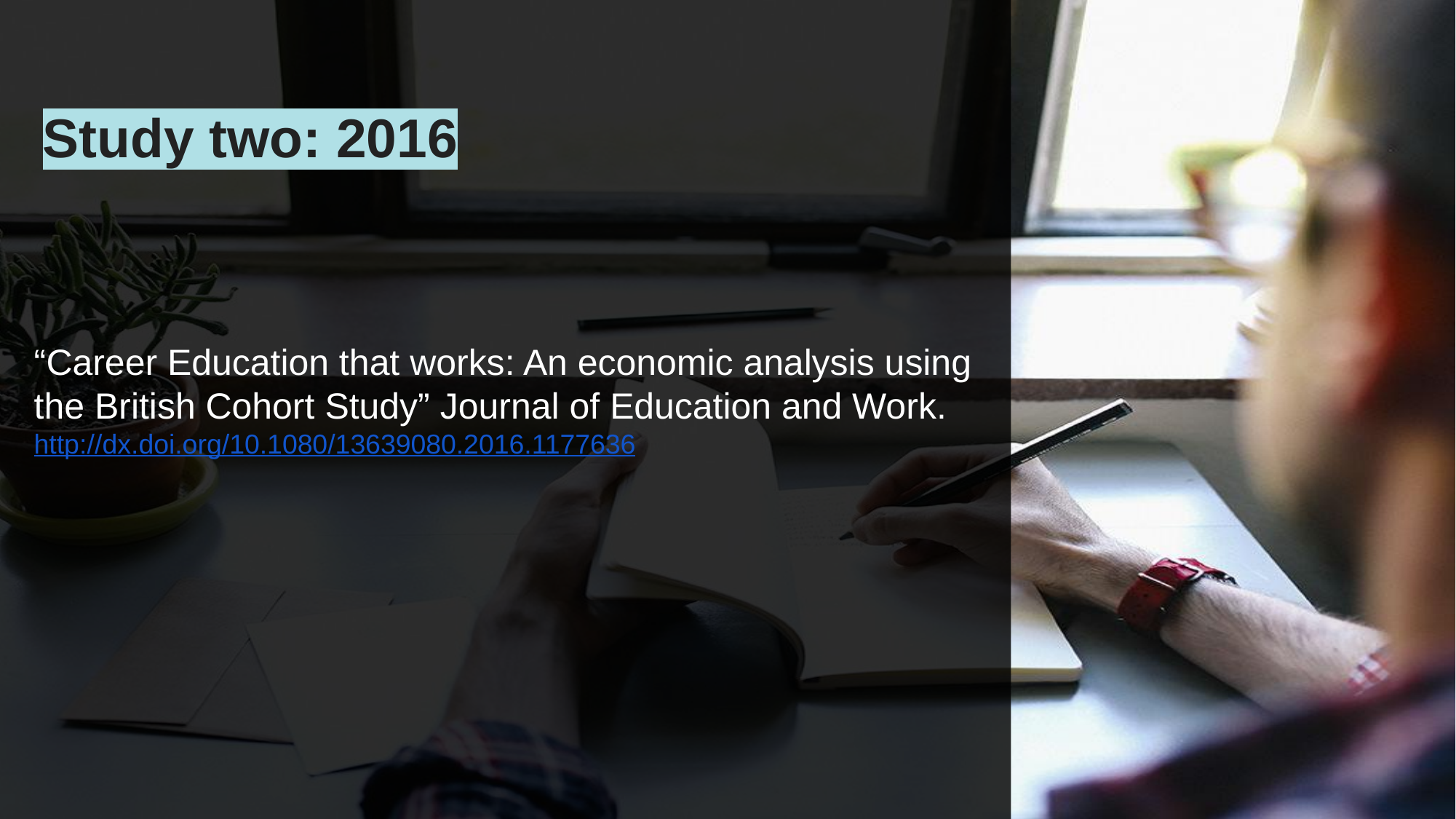

# Study two: 2016

“Career Education that works: An economic analysis using the British Cohort Study” Journal of Education and Work.
http://dx.doi.org/10.1080/13639080.2016.1177636